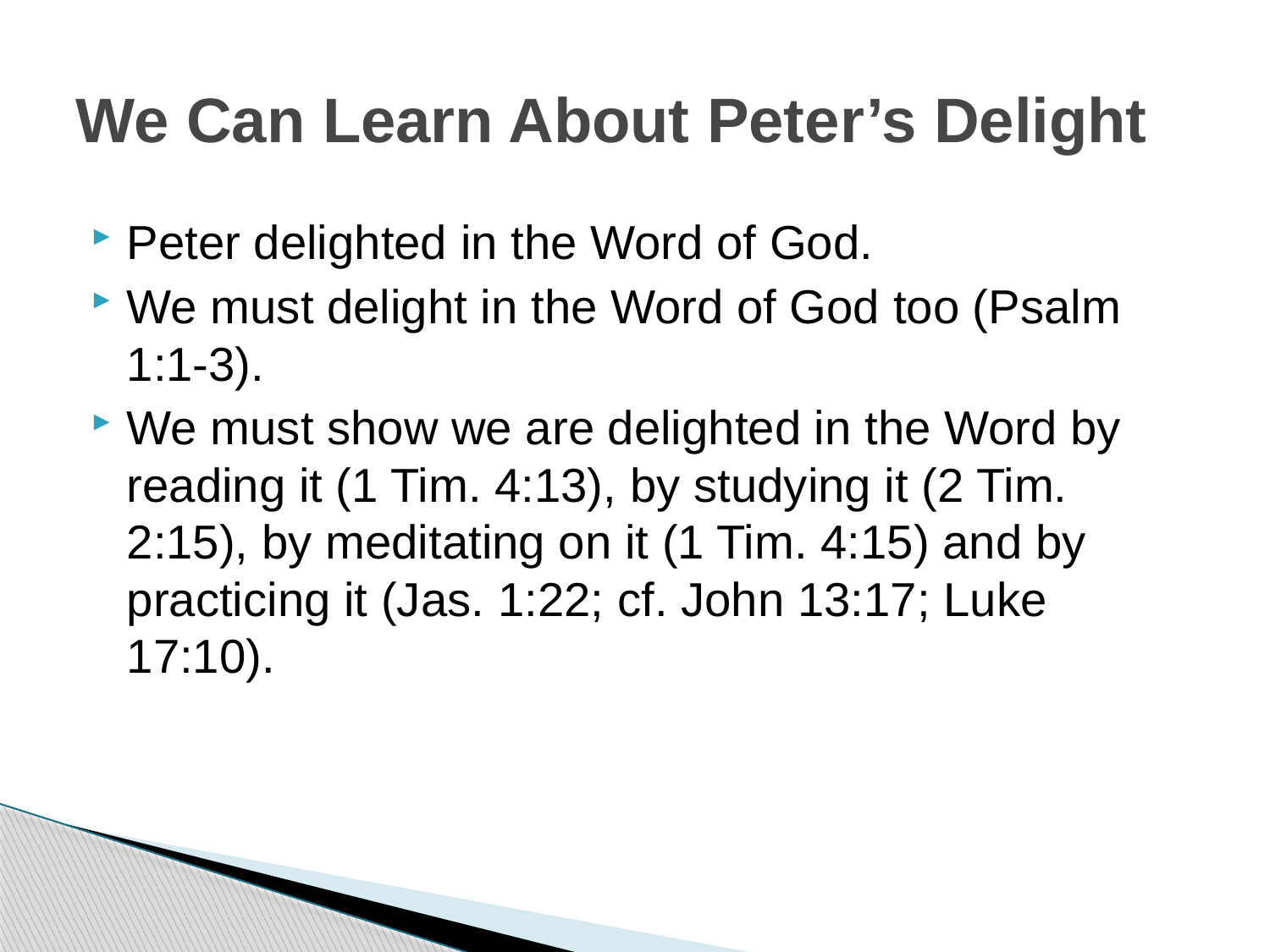

# We Can Learn About Peter’s Delight
Peter delighted in the Word of God.
We must delight in the Word of God too (Psalm 1:1-3).
We must show we are delighted in the Word by reading it (1 Tim. 4:13), by studying it (2 Tim. 2:15), by meditating on it (1 Tim. 4:15) and by practicing it (Jas. 1:22; cf. John 13:17; Luke 17:10).